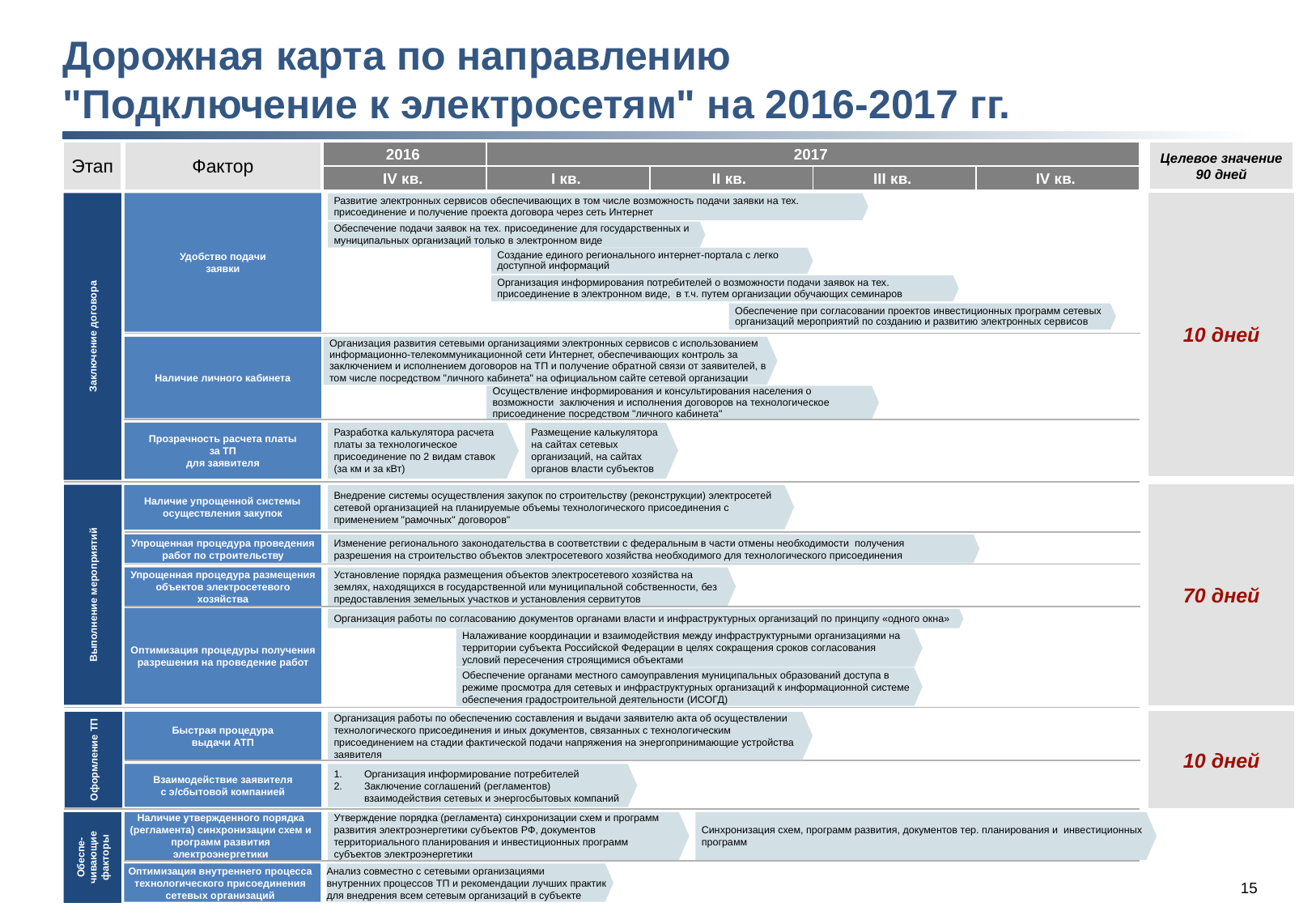

# Дорожная карта по направлению "Подключение к электросетям" на 2016-2017 гг.
Целевое значение
90 дней
2016
2017
IV кв.
I кв.
II кв.
III кв.
IV кв.
Этап
Фактор
Заключение договора
Удобство подачи
заявки
Развитие электронных сервисов обеспечивающих в том числе возможность подачи заявки на тех. присоединение и получение проекта договора через сеть Интернет
10 дней
Обеспечение подачи заявок на тех. присоединение для государственных и муниципальных организаций только в электронном виде
Создание единого регионального интернет-портала с легко
доступной информаций
Организация информирования потребителей о возможности подачи заявок на тех. присоединение в электронном виде,  в т.ч. путем организации обучающих семинаров
Обеспечение при согласовании проектов инвестиционных программ сетевых
организаций мероприятий по созданию и развитию электронных сервисов
Наличие личного кабинета
Организация развития сетевыми организациями электронных сервисов с использованием информационно-телекоммуникационной сети Интернет, обеспечивающих контроль за заключением и исполнением договоров на ТП и получение обратной связи от заявителей, в том числе посредством "личного кабинета" на официальном сайте сетевой организации
Осуществление информирования и консультирования населения о возможности  заключения и исполнения договоров на технологическое присоединение посредством "личного кабинета"
Прозрачность расчета платы
за ТП
для заявителя
Разработка калькулятора расчета платы за технологическое присоединение по 2 видам ставок (за км и за кВт)
Размещение калькулятора на сайтах сетевых организаций, на сайтах органов власти субъектов
Выполнение мероприятий
Внедрение системы осуществления закупок по строительству (реконструкции) электросетей сетевой организацией на планируемые объемы технологического присоединения с применением "рамочных" договоров"
70 дней
Наличие упрощенной системы осуществления закупок
Упрощенная процедура проведения работ по строительству
Изменение регионального законодательства в соответствии с федеральным в части отмены необходимости  получения
разрешения на строительство объектов электросетевого хозяйства необходимого для технологического присоединения
Установление порядка размещения объектов электросетевого хозяйства на землях, находящихся в государственной или муниципальной собственности, без предоставления земельных участков и установления сервитутов
Упрощенная процедура размещения объектов электросетевого хозяйства
Оптимизация процедуры получения разрешения на проведение работ
Организация работы по согласованию документов органами власти и инфраструктурных организаций по принципу «одного окна»
Налаживание координации и взаимодействия между инфраструктурными организациями на территории субъекта Российской Федерации в целях сокращения сроков согласования условий пересечения строящимися объектами
Обеспечение органами местного самоуправления муниципальных образований доступа в режиме просмотра для сетевых и инфраструктурных организаций к информационной системе обеспечения градостроительной деятельности (ИСОГД)
Оформление ТП
Быстрая процедура
выдачи АТП
Организация работы по обеспечению составления и выдачи заявителю акта об осуществлении технологического присоединения и иных документов, связанных с технологическим присоединением на стадии фактической подачи напряжения на энергопринимающие устройства заявителя
10 дней
Организация информирование потребителей
Заключение соглашений (регламентов) взаимодействия сетевых и энергосбытовых компаний
Взаимодействие заявителя
с э/сбытовой компанией
Обеспе-чивающие факторы
Утверждение порядка (регламента) синхронизации схем и программ
развития электроэнергетики субъектов РФ, документов
территориального планирования и инвестиционных программ
субъектов электроэнергетики

Синхронизация схем, программ развития, документов тер. планирования и  инвестиционных
программ

Наличие утвержденного порядка (регламента) синхронизации схем и программ развития электроэнергетики
Оптимизация внутреннего процесса технологического присоединения сетевых организаций
Анализ совместно с сетевыми организациями
внутренних процессов ТП и рекомендации лучших практик
для внедрения всем сетевым организаций в субъекте